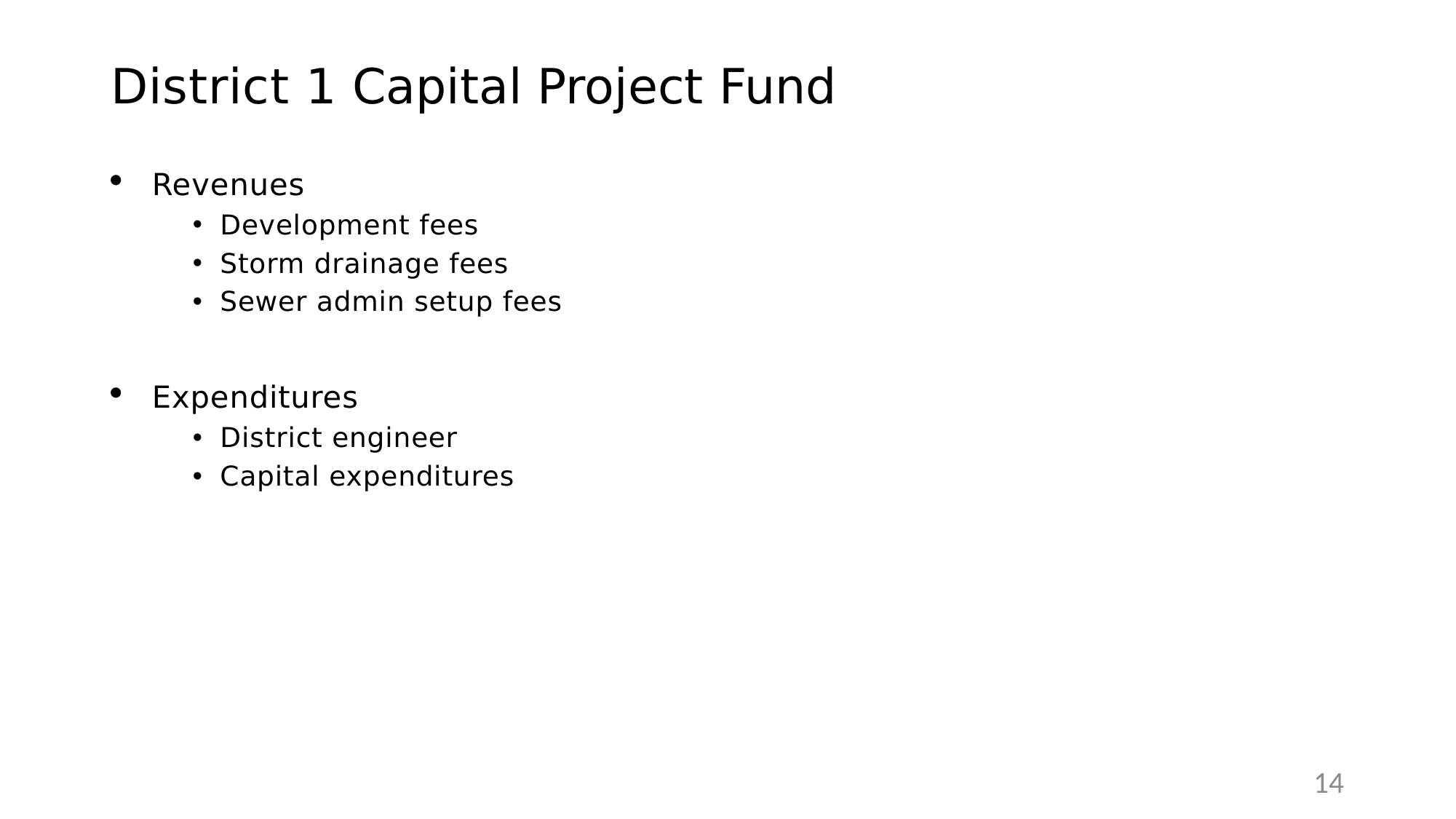

# District 1 Capital Project Fund

Revenues
Development fees
Storm drainage fees
Sewer admin setup fees

Expenditures
District engineer
Capital expenditures

14